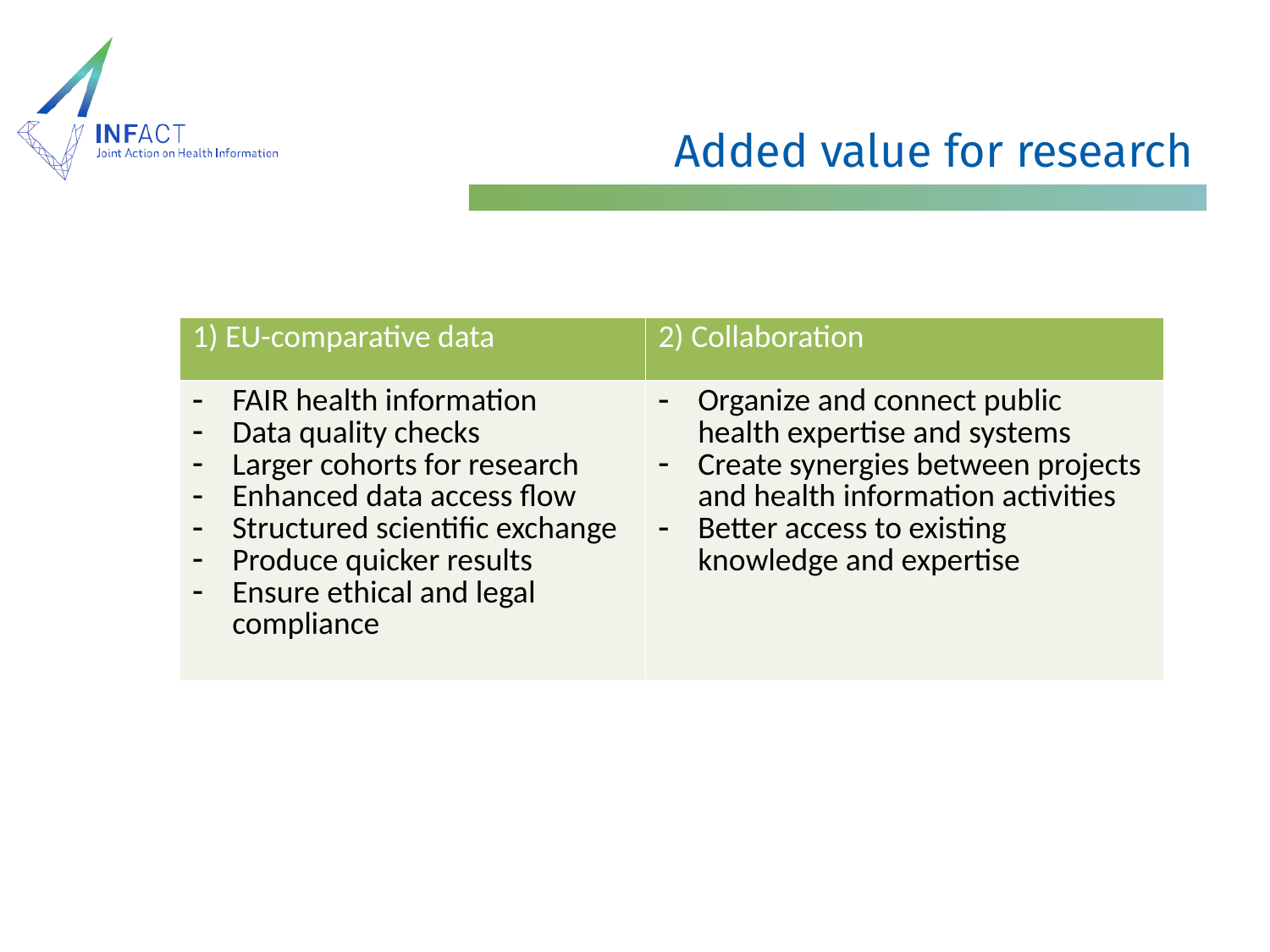

# Added value for research
| 1) EU-comparative data | 2) Collaboration |
| --- | --- |
| FAIR health information Data quality checks Larger cohorts for research Enhanced data access flow Structured scientific exchange Produce quicker results Ensure ethical and legal compliance | Organize and connect public health expertise and systems Create synergies between projects and health information activities Better access to existing knowledge and expertise |